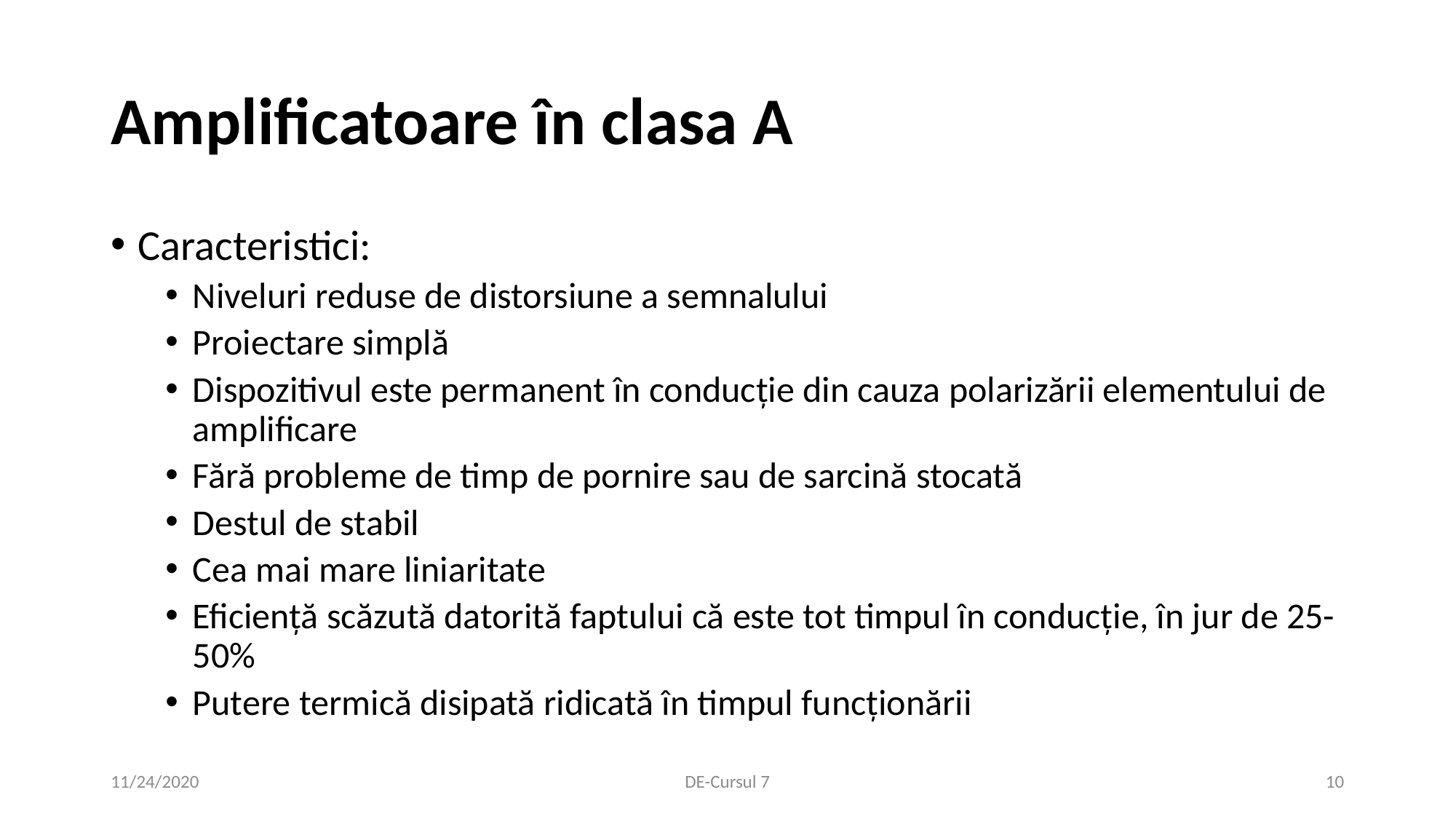

# Amplificatoare în clasa A
Caracteristici:
Niveluri reduse de distorsiune a semnalului
Proiectare simplă
Dispozitivul este permanent în conducție din cauza polarizării elementului de amplificare
Fără probleme de timp de pornire sau de sarcină stocată
Destul de stabil
Cea mai mare liniaritate
Eficiență scăzută datorită faptului că este tot timpul în conducție, în jur de 25-50%
Putere termică disipată ridicată în timpul funcționării
11/24/2020
DE-Cursul 7
10